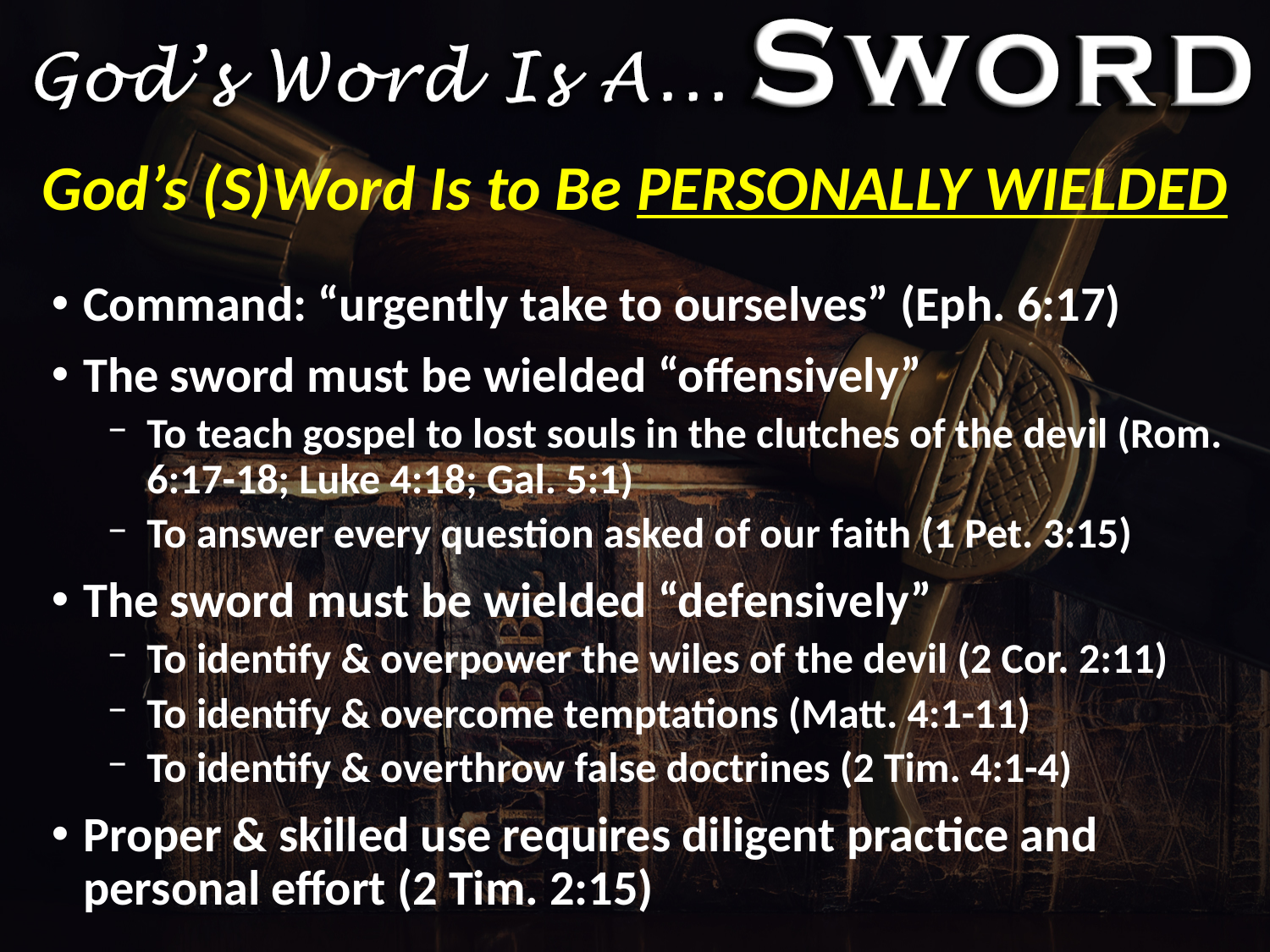

# God’s (S)Word Is to Be PERSONALLY WIELDED
Command: “urgently take to ourselves” (Eph. 6:17)
The sword must be wielded “offensively”
To teach gospel to lost souls in the clutches of the devil (Rom. 6:17-18; Luke 4:18; Gal. 5:1)
To answer every question asked of our faith (1 Pet. 3:15)
The sword must be wielded “defensively”
To identify & overpower the wiles of the devil (2 Cor. 2:11)
To identify & overcome temptations (Matt. 4:1-11)
To identify & overthrow false doctrines (2 Tim. 4:1-4)
Proper & skilled use requires diligent practice and personal effort (2 Tim. 2:15)